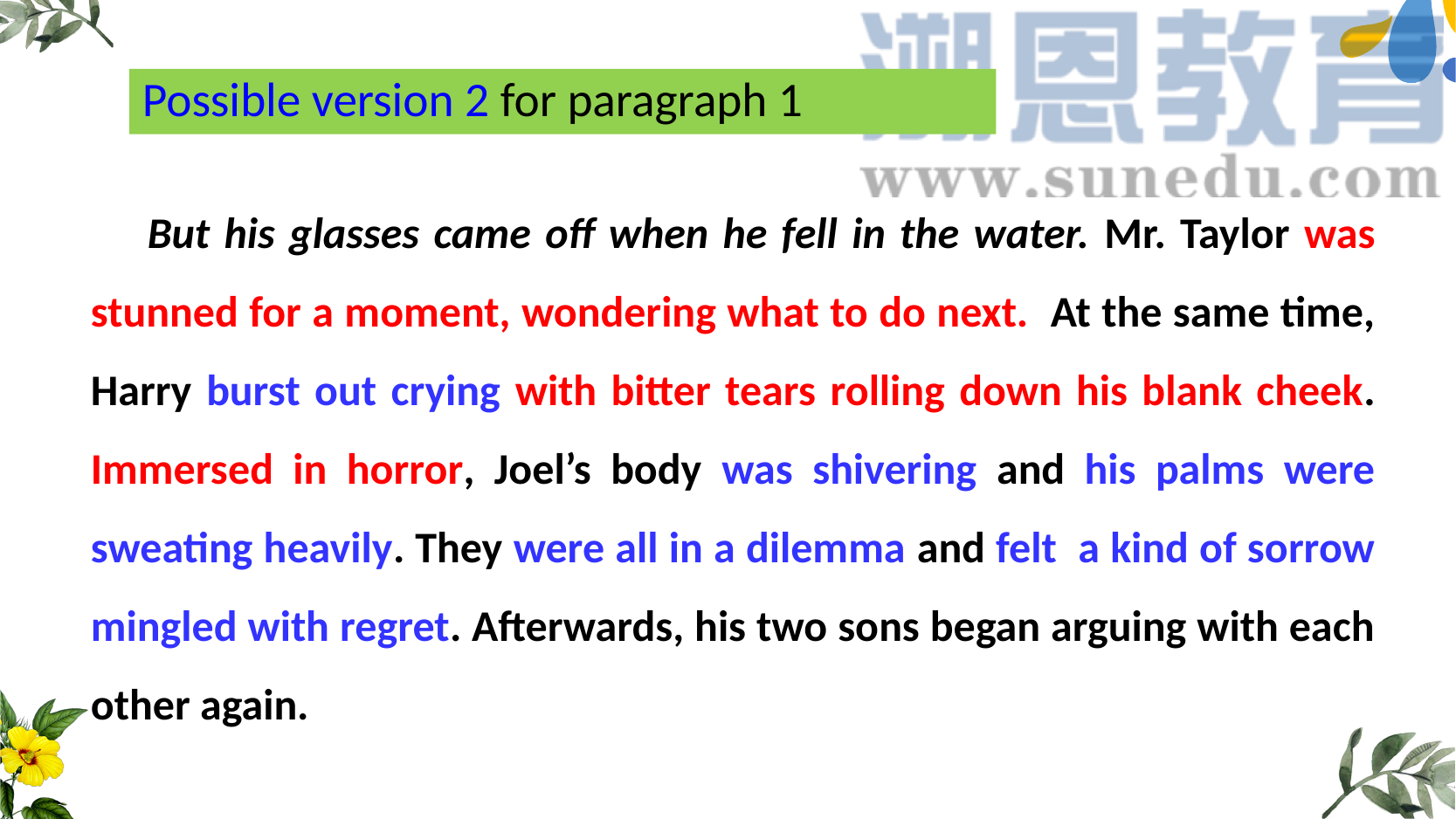

# Possible version 2 for paragraph 1
    But his glasses came off when he fell in the water. Mr. Taylor was stunned for a moment, wondering what to do next.  At the same time, Harry burst out crying with bitter tears rolling down his blank cheek. Immersed in horror, Joel’s body was shivering and his palms were sweating heavily. They were all in a dilemma and felt  a kind of sorrow mingled with regret. Afterwards, his two sons began arguing with each other again.